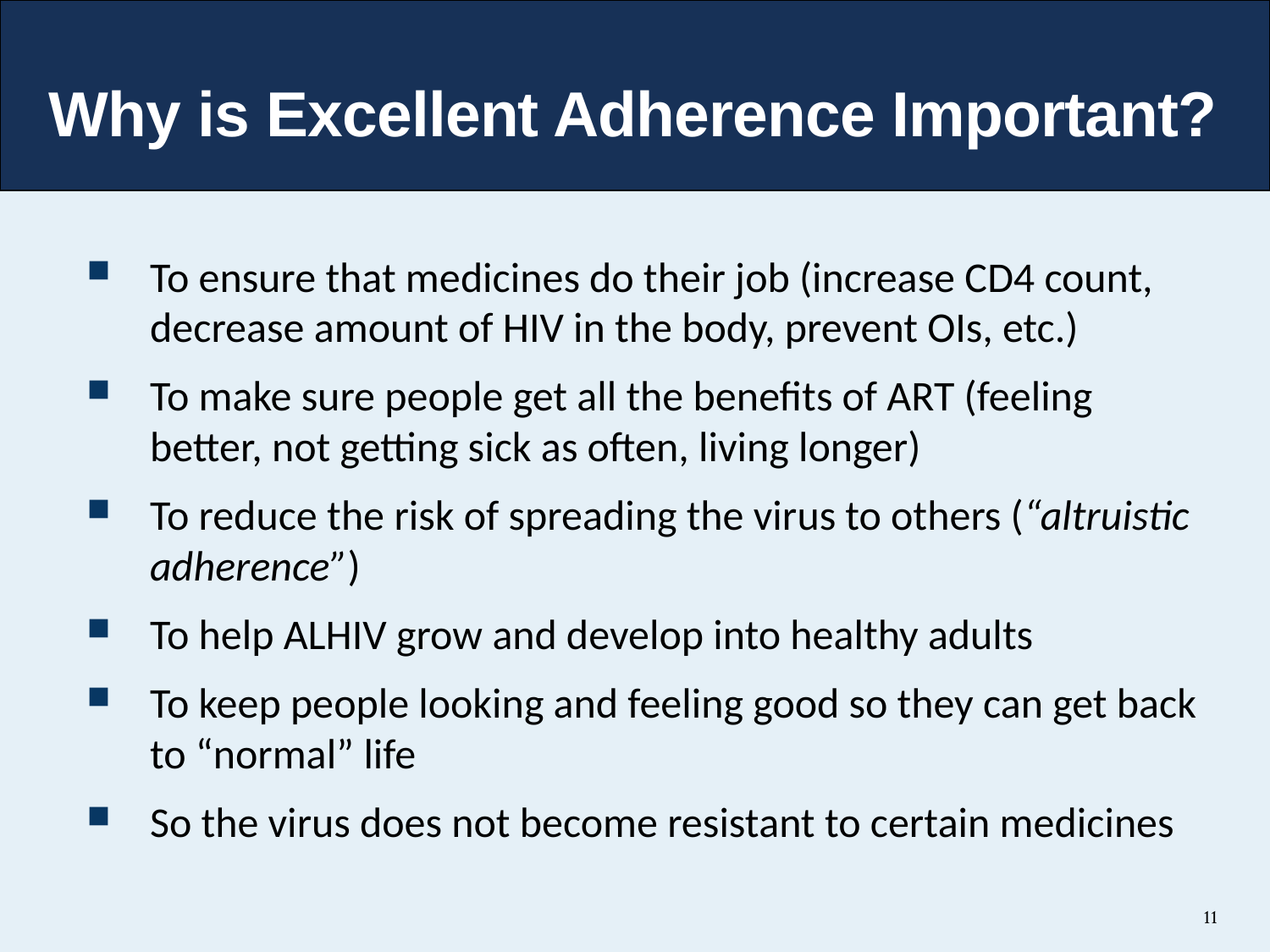

# Why is Excellent Adherence Important?
To ensure that medicines do their job (increase CD4 count, decrease amount of HIV in the body, prevent OIs, etc.)
To make sure people get all the benefits of ART (feeling better, not getting sick as often, living longer)
To reduce the risk of spreading the virus to others (“altruistic adherence”)
To help ALHIV grow and develop into healthy adults
To keep people looking and feeling good so they can get back to “normal” life
So the virus does not become resistant to certain medicines
11